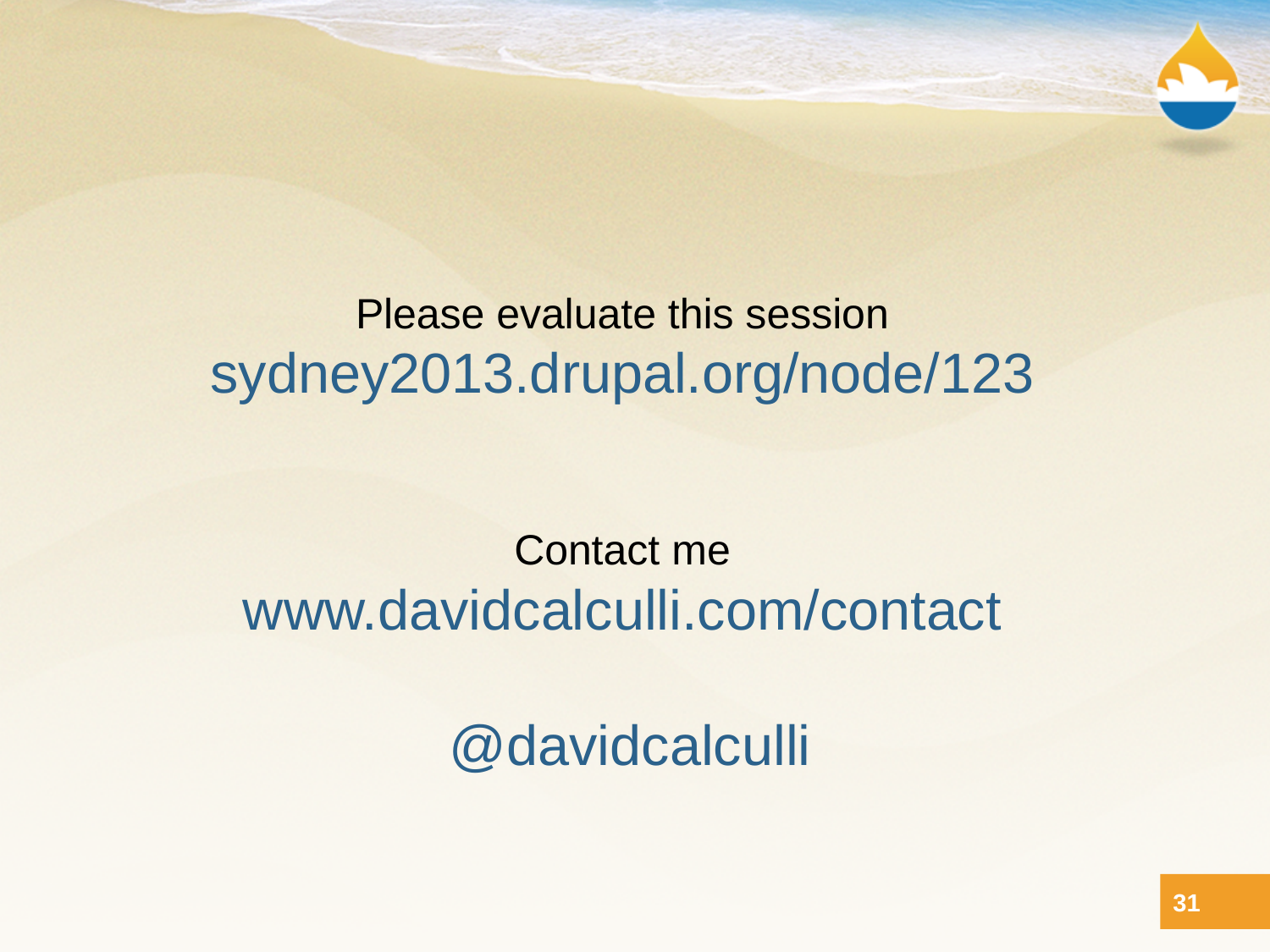

Please evaluate this session
sydney2013.drupal.org/node/123

Contact me
www.davidcalculli.com/contact
 @davidcalculli

31